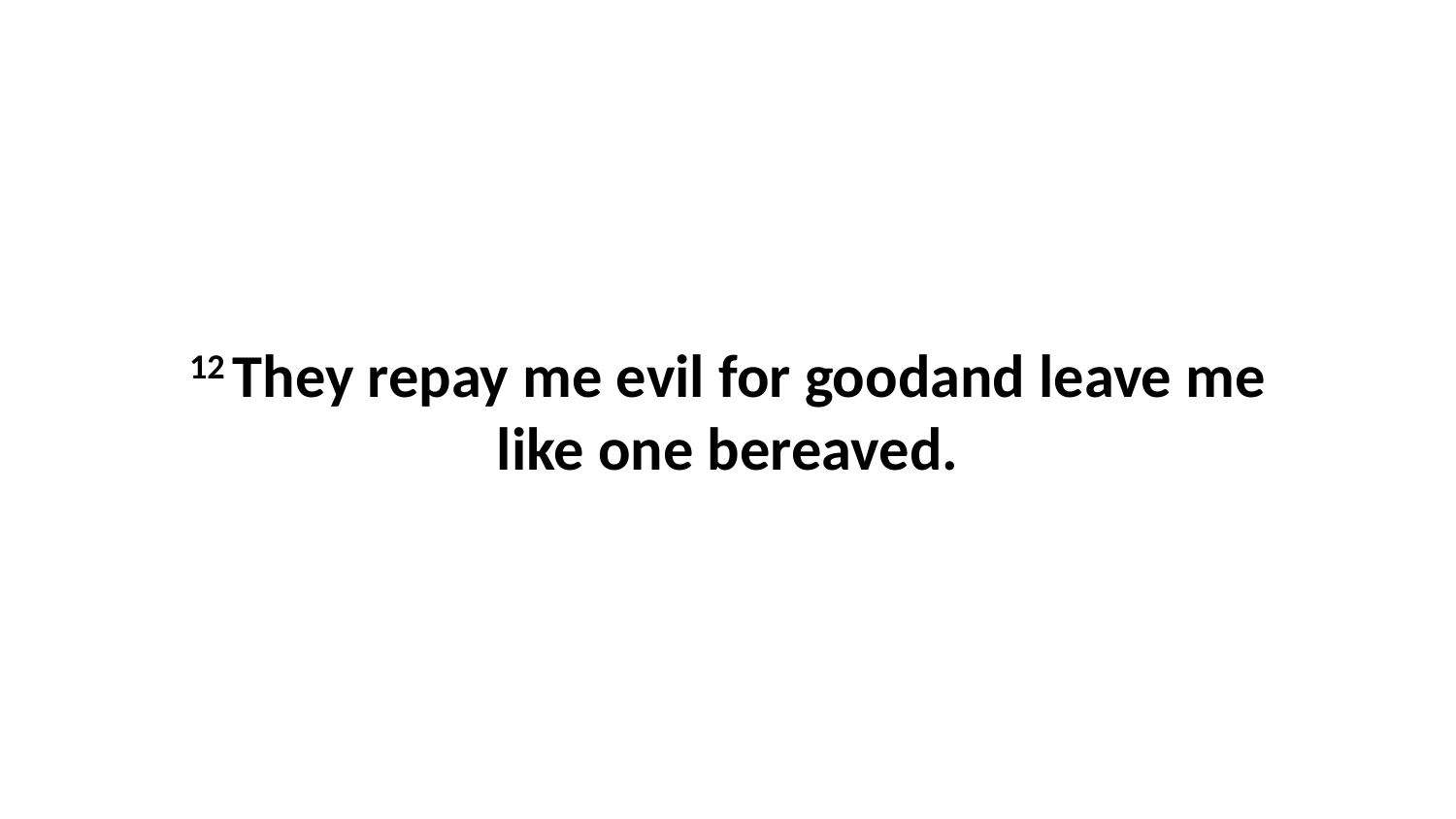

12 They repay me evil for goodand leave me like one bereaved.